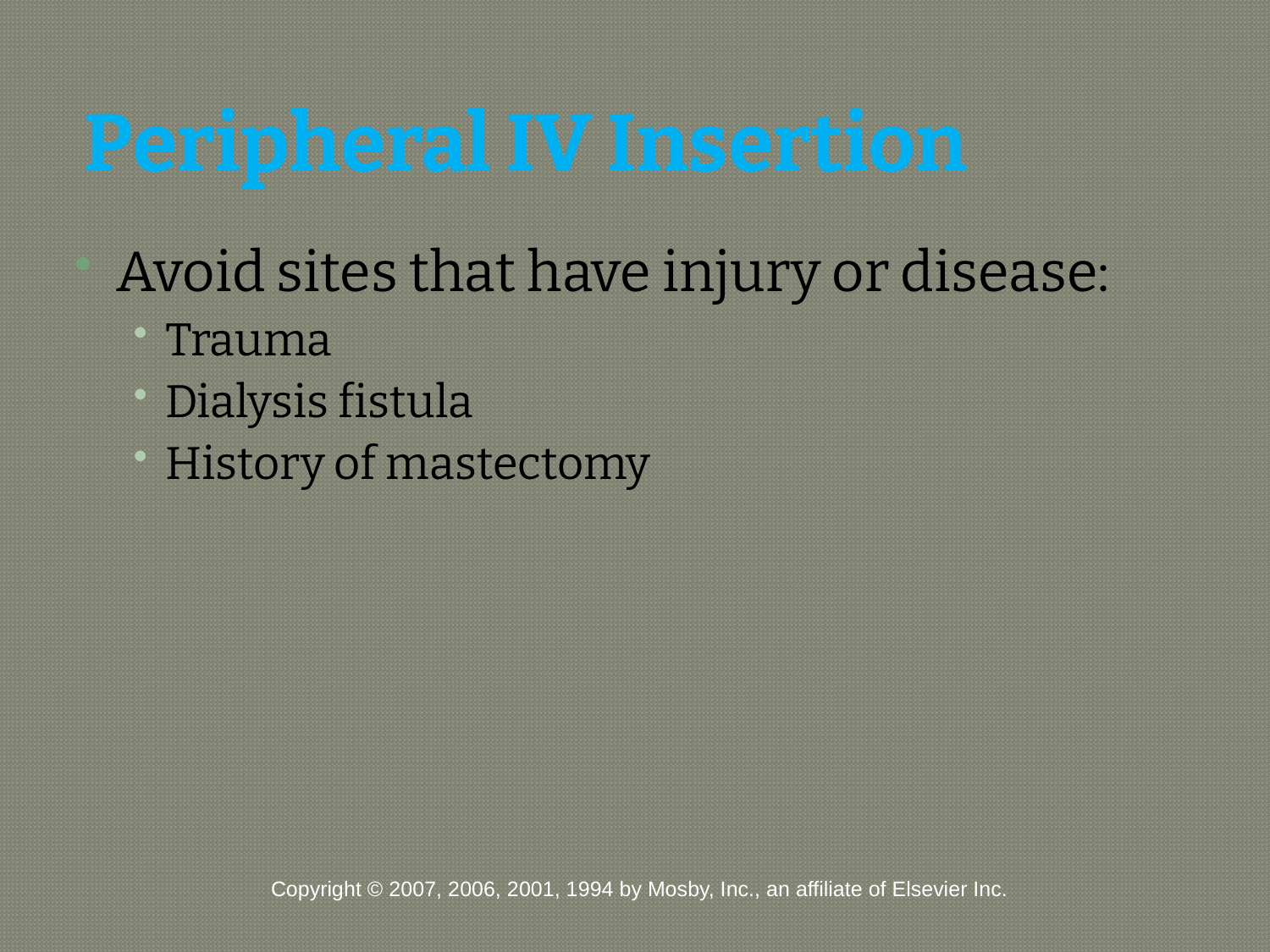

# Peripheral IV Insertion
Avoid sites that have injury or disease:
Trauma
Dialysis fistula
History of mastectomy
Copyright © 2007, 2006, 2001, 1994 by Mosby, Inc., an affiliate of Elsevier Inc.